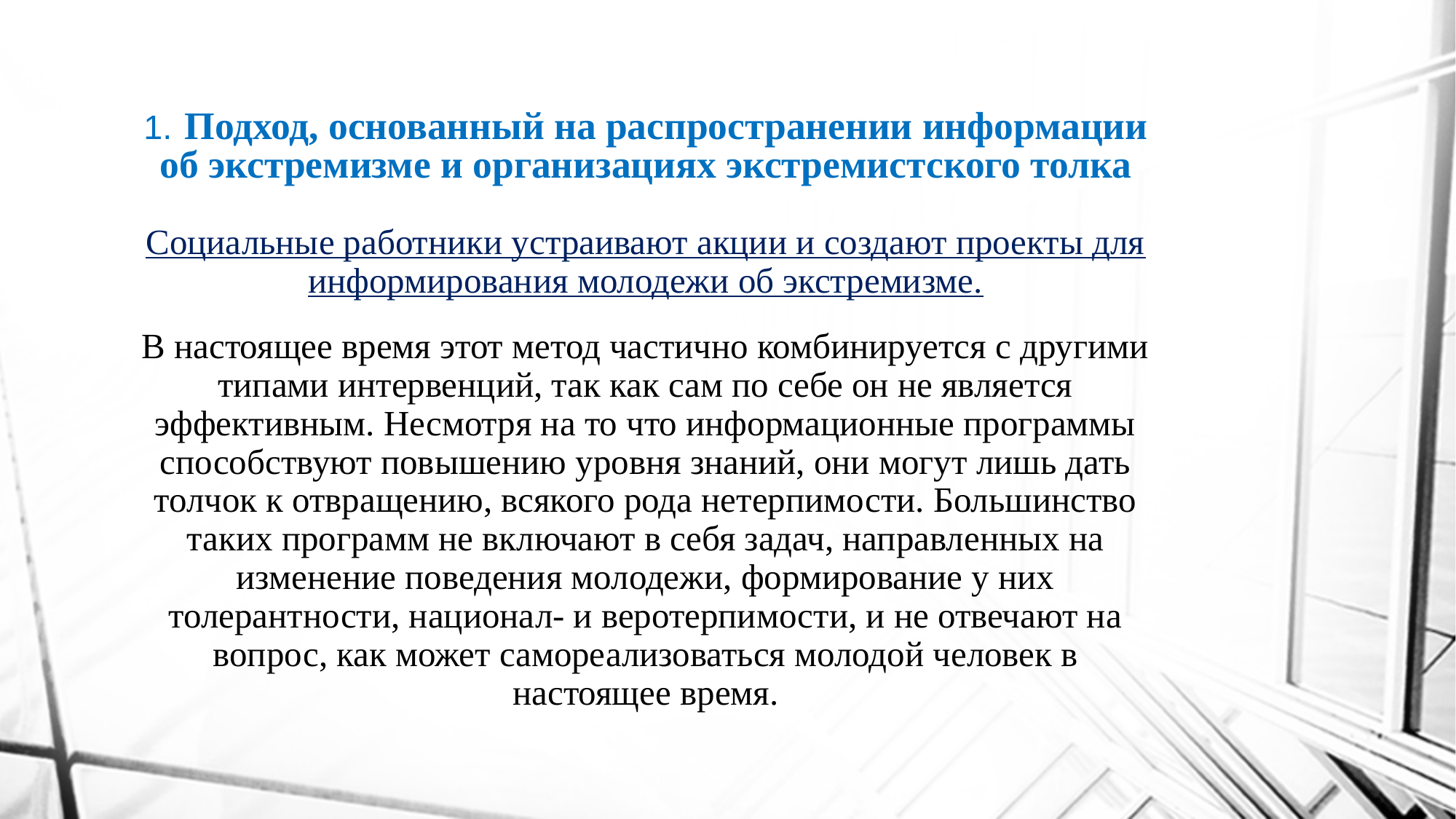

# 1. Подход, основанный на распространении информации об экстремизме и организациях экстремистского толка
Социальные работники устраивают акции и создают проекты для информирования молодежи об экстремизме.
В настоящее время этот метод частично комбинируется с другими типами интервенций, так как сам по себе он не является эффективным. Несмотря на то что информационные программы способствуют повышению уровня знаний, они могут лишь дать толчок к отвращению, всякого рода нетерпимости. Большинство таких программ не включают в себя задач, направленных на изменение поведения молодежи, формирование у них толерантности, национал- и веротерпимости, и не отвечают на вопрос, как может самореализоваться молодой человек в настоящее время.